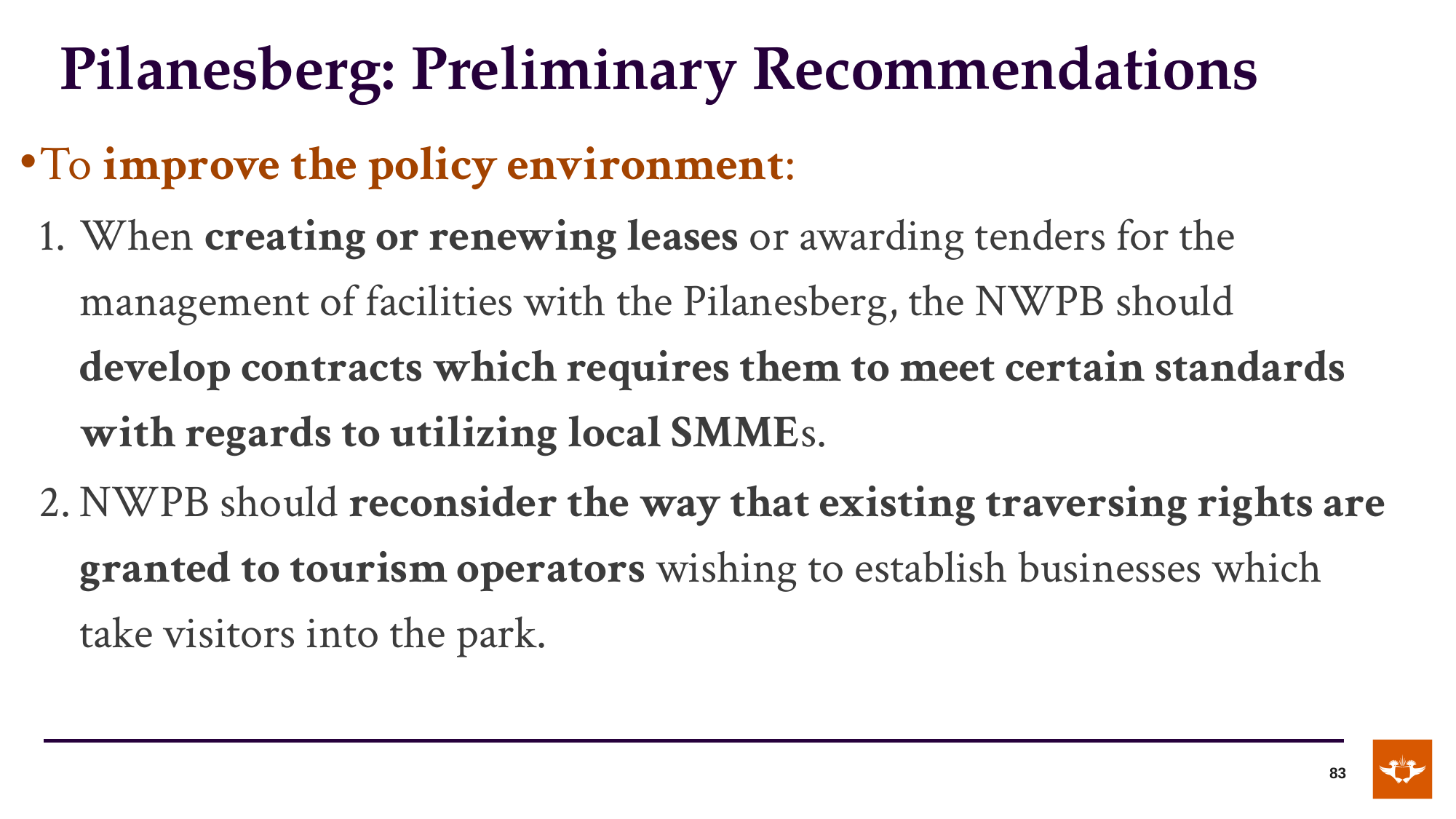

# Pilanesberg: Preliminary Recommendations
To improve the policy environment:
When creating or renewing leases or awarding tenders for the management of facilities with the Pilanesberg, the NWPB should develop contracts which requires them to meet certain standards with regards to utilizing local SMMEs.
NWPB should reconsider the way that existing traversing rights are granted to tourism operators wishing to establish businesses which take visitors into the park.